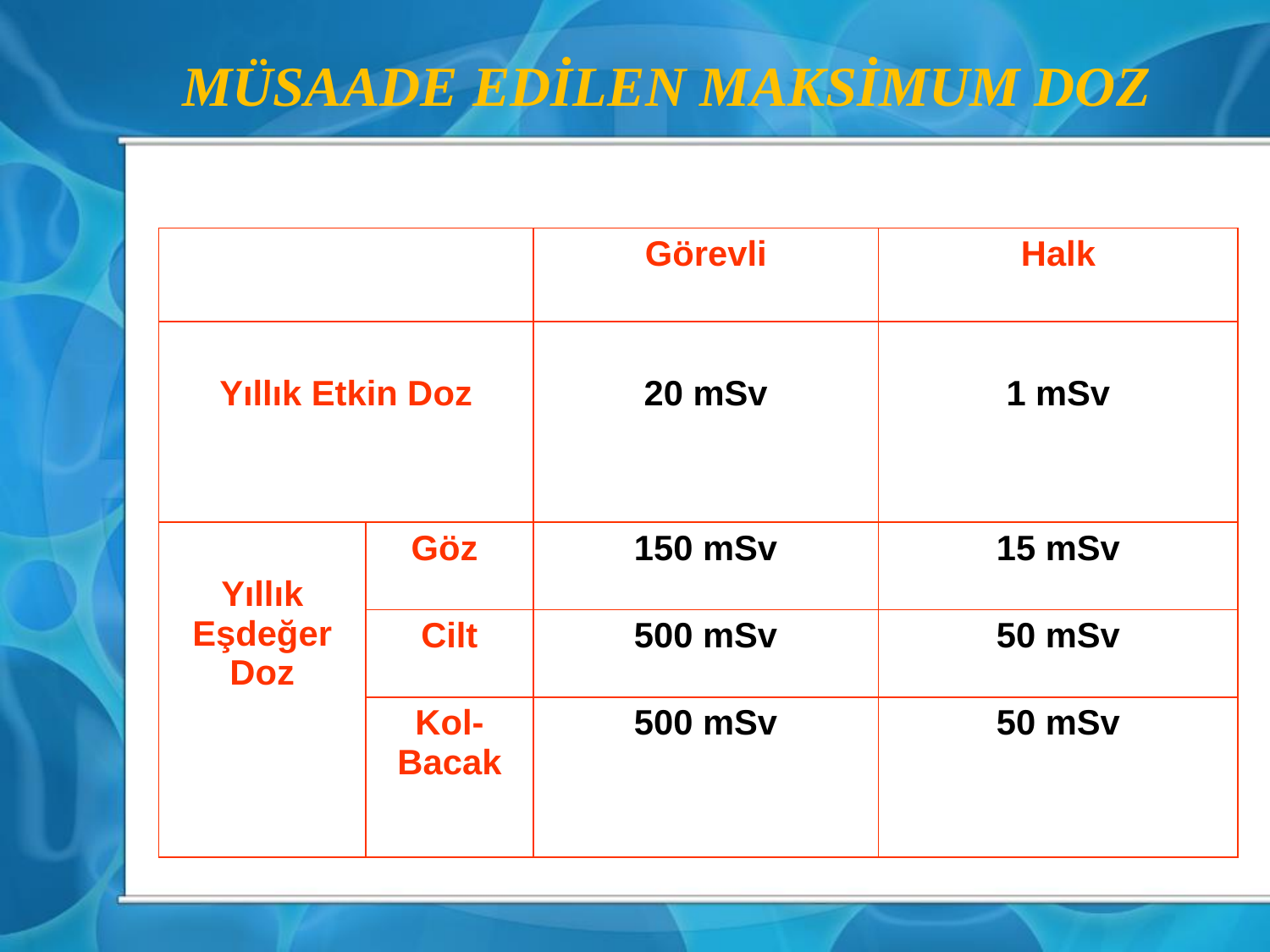

# MÜSAADE EDİLEN MAKSİMUM DOZ
|  |  | Görevli | Halk |
| --- | --- | --- | --- |
| Yıllık Etkin Doz |  | 20 mSv | 1 mSv |
| Yıllık Eşdeğer Doz | Göz | 150 mSv | 15 mSv |
|  | Cilt | 500 mSv | 50 mSv |
|  | Kol-Bacak | 500 mSv | 50 mSv |